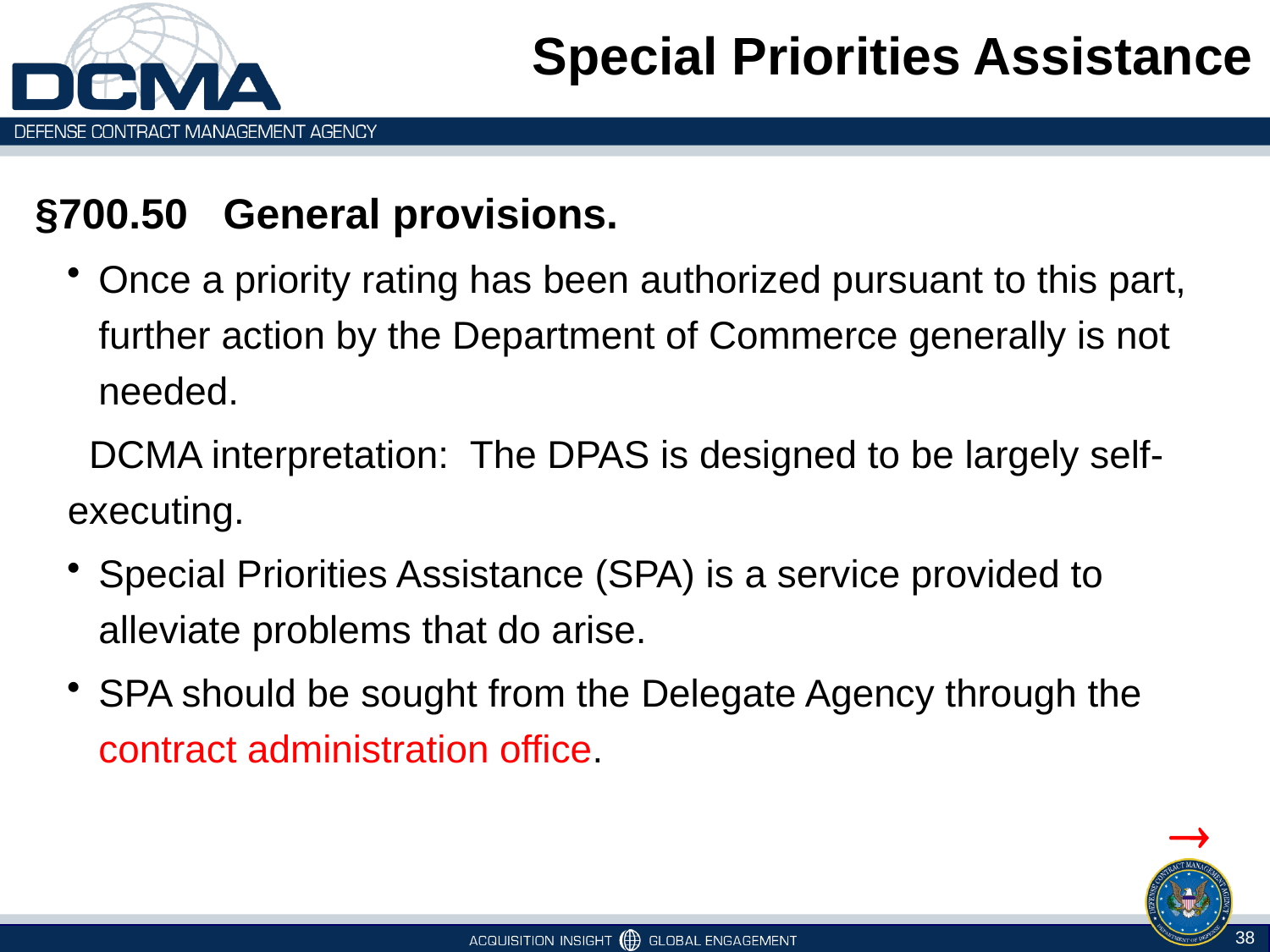

# Special Priorities Assistance
§700.50   General provisions.
Once a priority rating has been authorized pursuant to this part, further action by the Department of Commerce generally is not needed.
  DCMA interpretation:  The DPAS is designed to be largely self-executing.
Special Priorities Assistance (SPA) is a service provided to alleviate problems that do arise.
SPA should be sought from the Delegate Agency through the contract administration office.

→
38